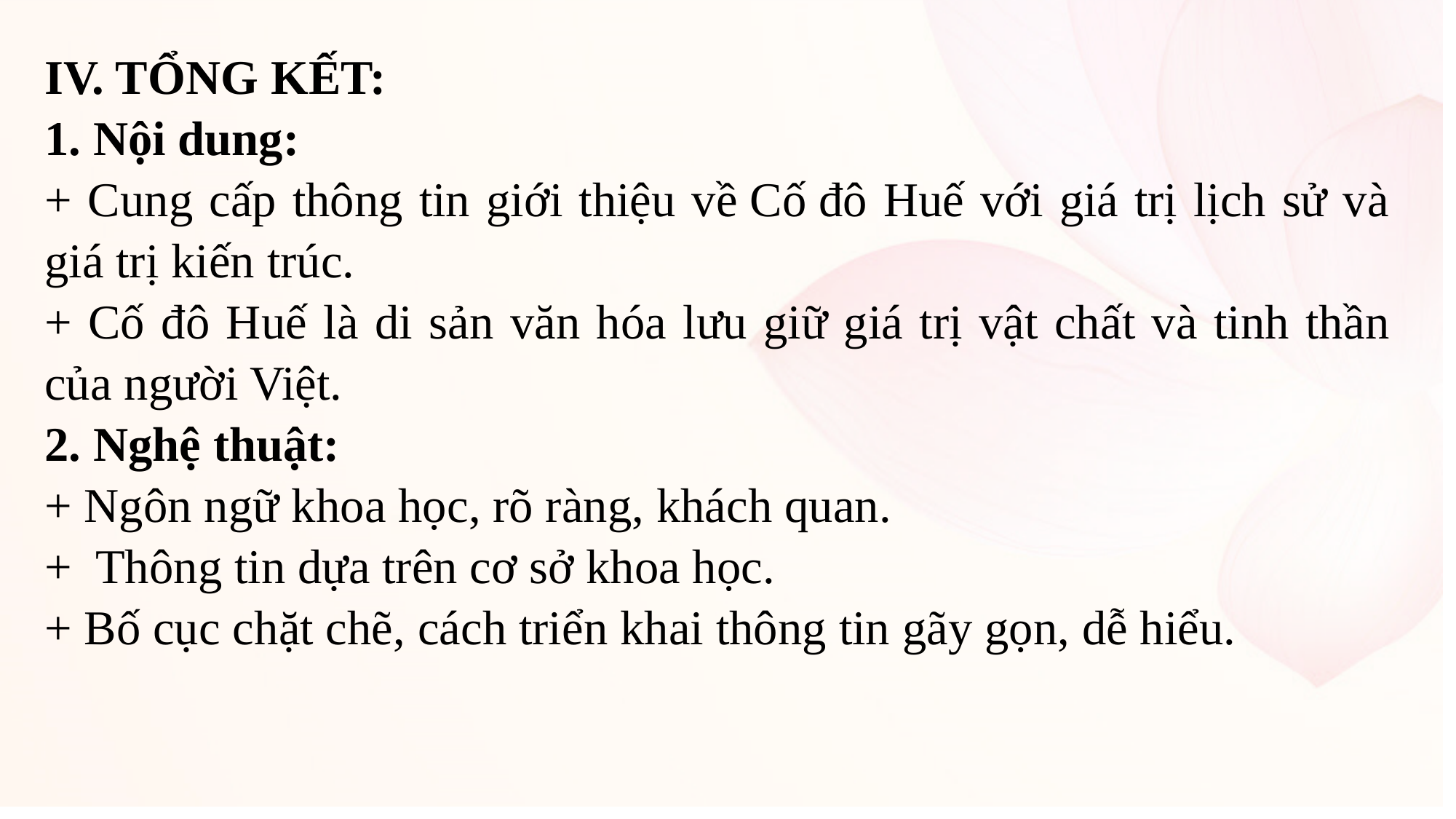

IV. TỔNG KẾT:
1. Nội dung:
+ Cung cấp thông tin giới thiệu về Cố đô Huế với giá trị lịch sử và giá trị kiến trúc.
+ Cố đô Huế là di sản văn hóa lưu giữ giá trị vật chất và tinh thần của người Việt.
2. Nghệ thuật:
+ Ngôn ngữ khoa học, rõ ràng, khách quan.
+  Thông tin dựa trên cơ sở khoa học.
+ Bố cục chặt chẽ, cách triển khai thông tin gãy gọn, dễ hiểu.